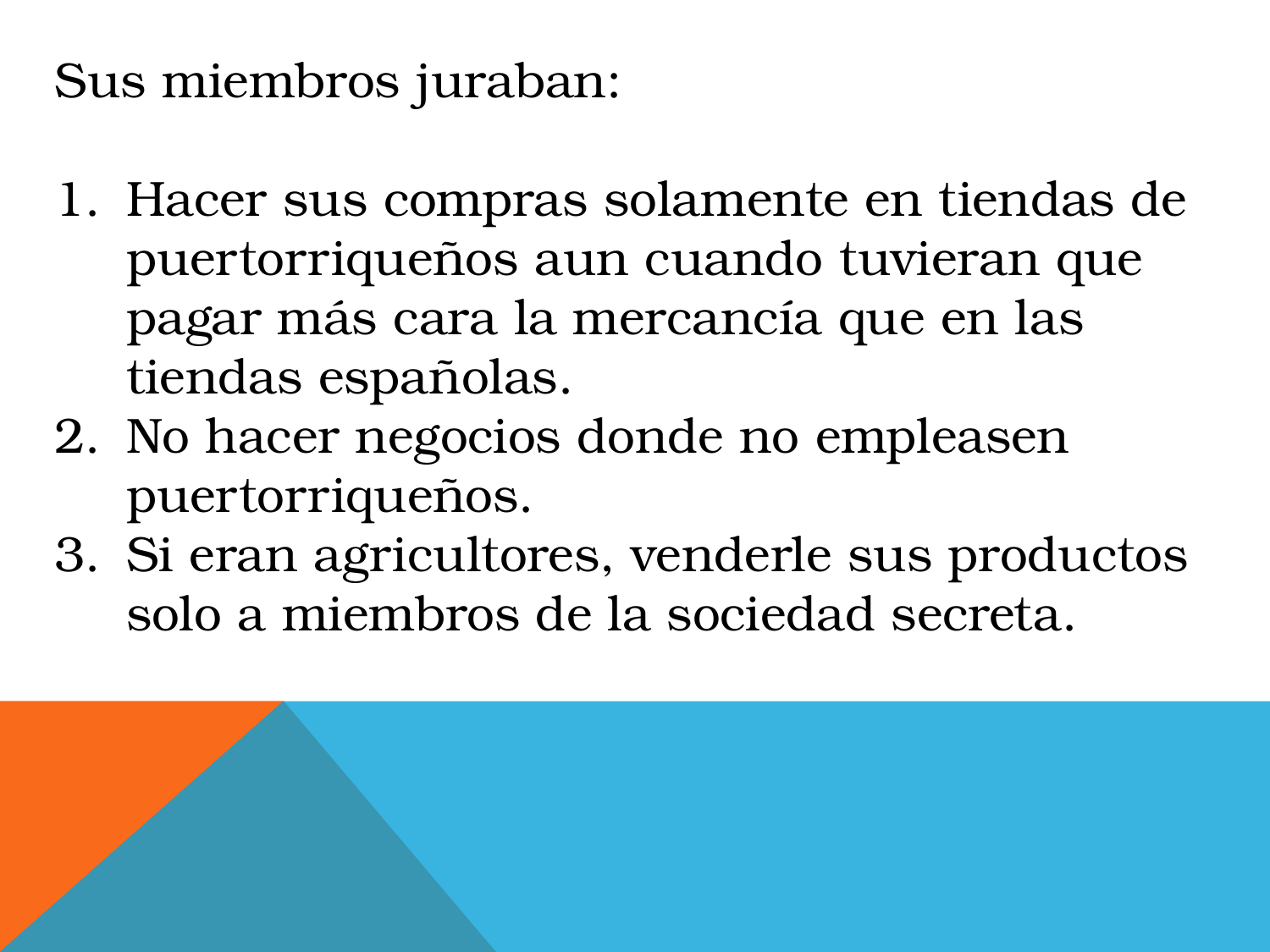

Sus miembros juraban:

Hacer sus compras solamente en tiendas de puertorriqueños aun cuando tuvieran que pagar más cara la mercancía que en las tiendas españolas.
No hacer negocios donde no empleasen puertorriqueños.
Si eran agricultores, venderle sus productos solo a miembros de la sociedad secreta.